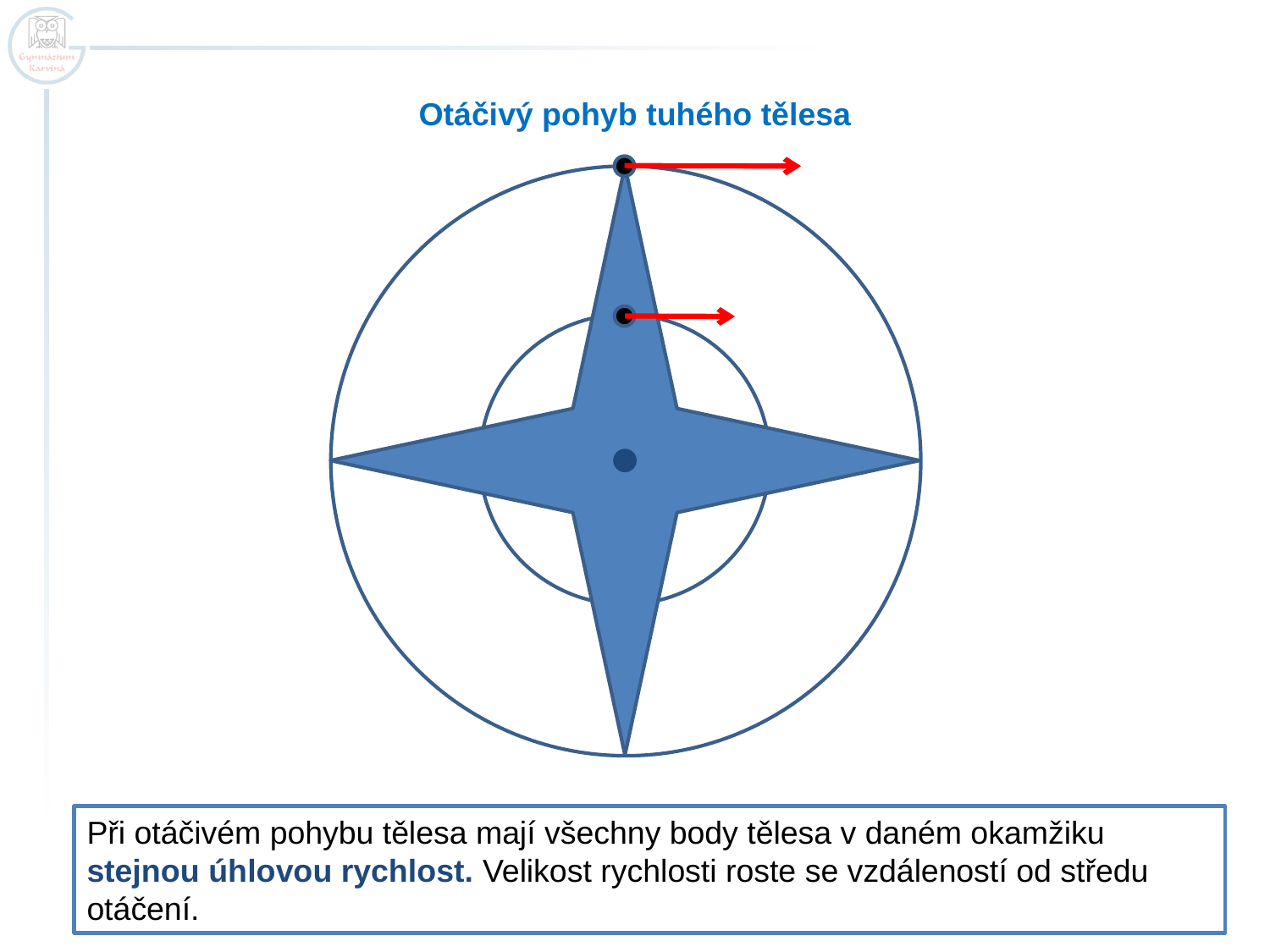

Otáčivý pohyb tuhého tělesa

Při otáčivém pohybu tělesa mají všechny body tělesa v daném okamžiku stejnou úhlovou rychlost. Velikost rychlosti roste se vzdáleností od středu otáčení.